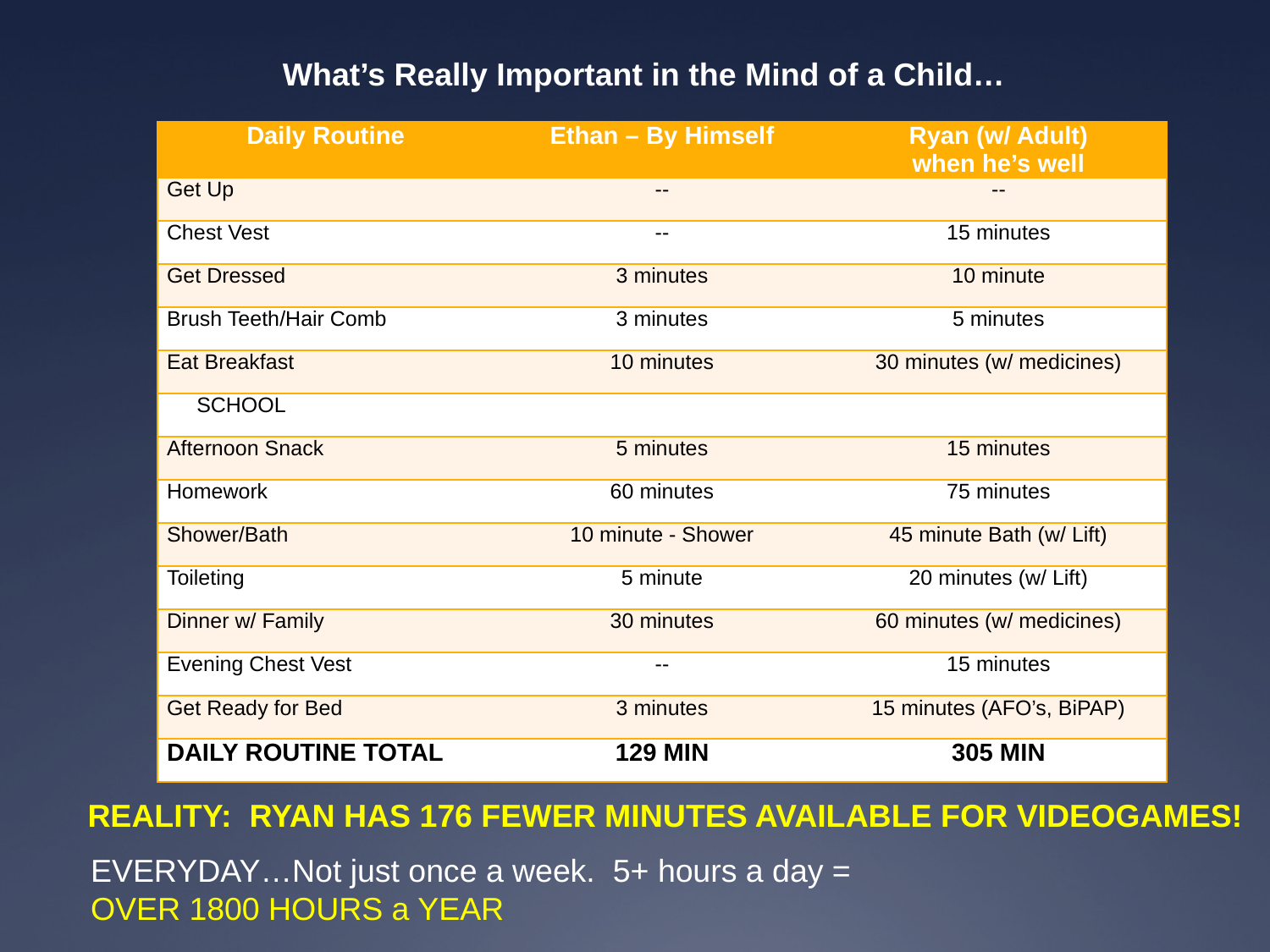

What’s Really Important in the Mind of a Child…
| Daily Routine | Ethan – By Himself | Ryan (w/ Adult) when he’s well |
| --- | --- | --- |
| Get Up | -- | -- |
| Chest Vest | -- | 15 minutes |
| Get Dressed | 3 minutes | 10 minute |
| Brush Teeth/Hair Comb | 3 minutes | 5 minutes |
| Eat Breakfast | 10 minutes | 30 minutes (w/ medicines) |
| SCHOOL |  |  |
| Afternoon Snack | 5 minutes | 15 minutes |
| Homework | 60 minutes | 75 minutes |
| Shower/Bath | 10 minute - Shower | 45 minute Bath (w/ Lift) |
| Toileting | 5 minute | 20 minutes (w/ Lift) |
| Dinner w/ Family | 30 minutes | 60 minutes (w/ medicines) |
| Evening Chest Vest | -- | 15 minutes |
| Get Ready for Bed | 3 minutes | 15 minutes (AFO’s, BiPAP) |
| DAILY ROUTINE TOTAL | 129 MIN | 305 MIN |
REALITY:  RYAN HAS 176 FEWER MINUTES AVAILABLE FOR VIDEOGAMES!
EVERYDAY…Not just once a week.  5+ hours a day =
OVER 1800 HOURS a YEAR